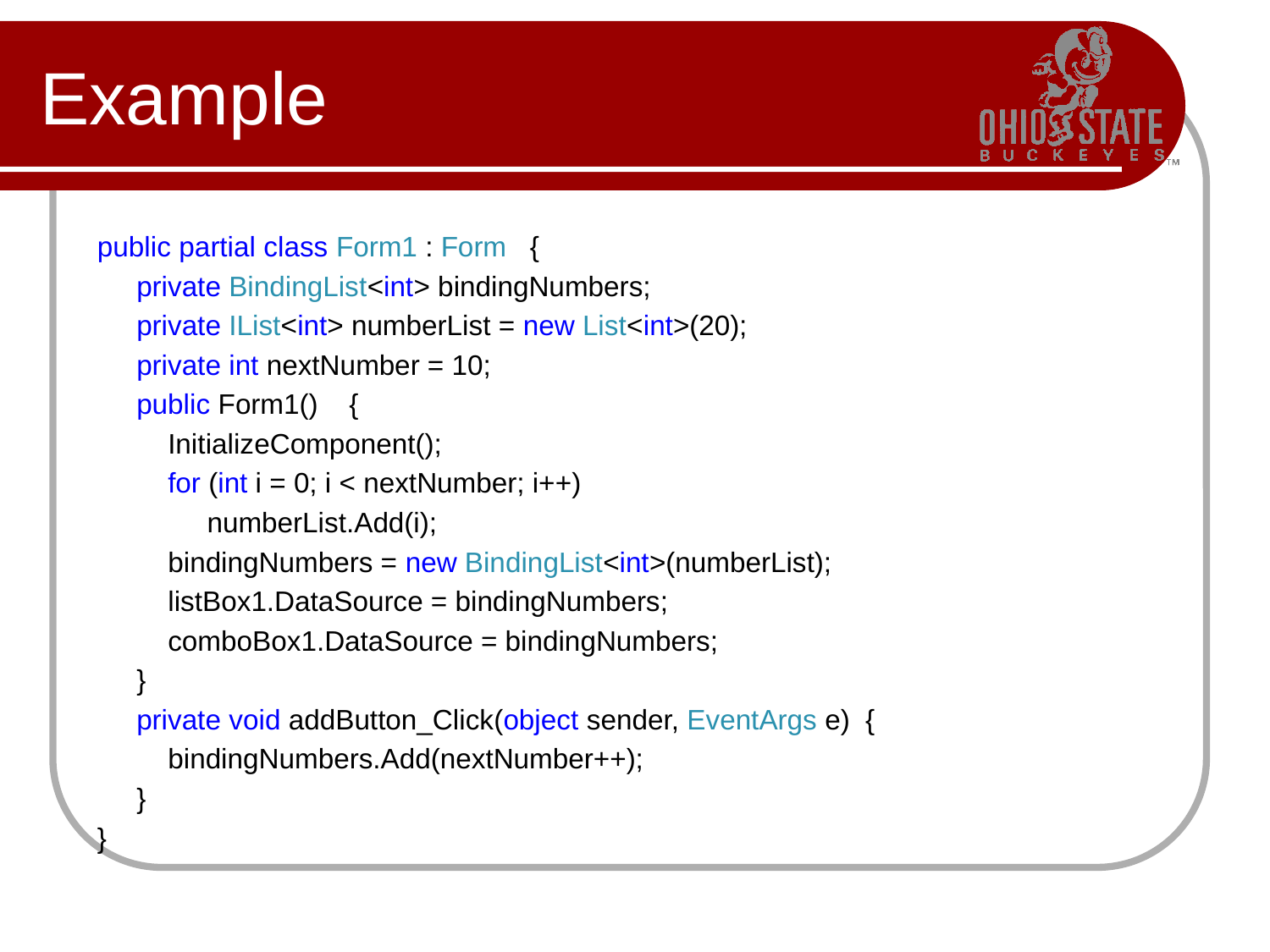

# Example
public partial class Form1 : Form   {
     private BindingList<int> bindingNumbers;
     private IList<int> numberList = new List<int>(20);
     private int nextNumber = 10;
     public Form1()    {
         InitializeComponent();
         for (int i = 0; i < nextNumber; i++)
              numberList.Add(i);
         bindingNumbers = new BindingList<int>(numberList);
         listBox1.DataSource = bindingNumbers;
         comboBox1.DataSource = bindingNumbers;
     }
     private void addButton_Click(object sender, EventArgs e)  {
         bindingNumbers.Add(nextNumber++);
     }
}